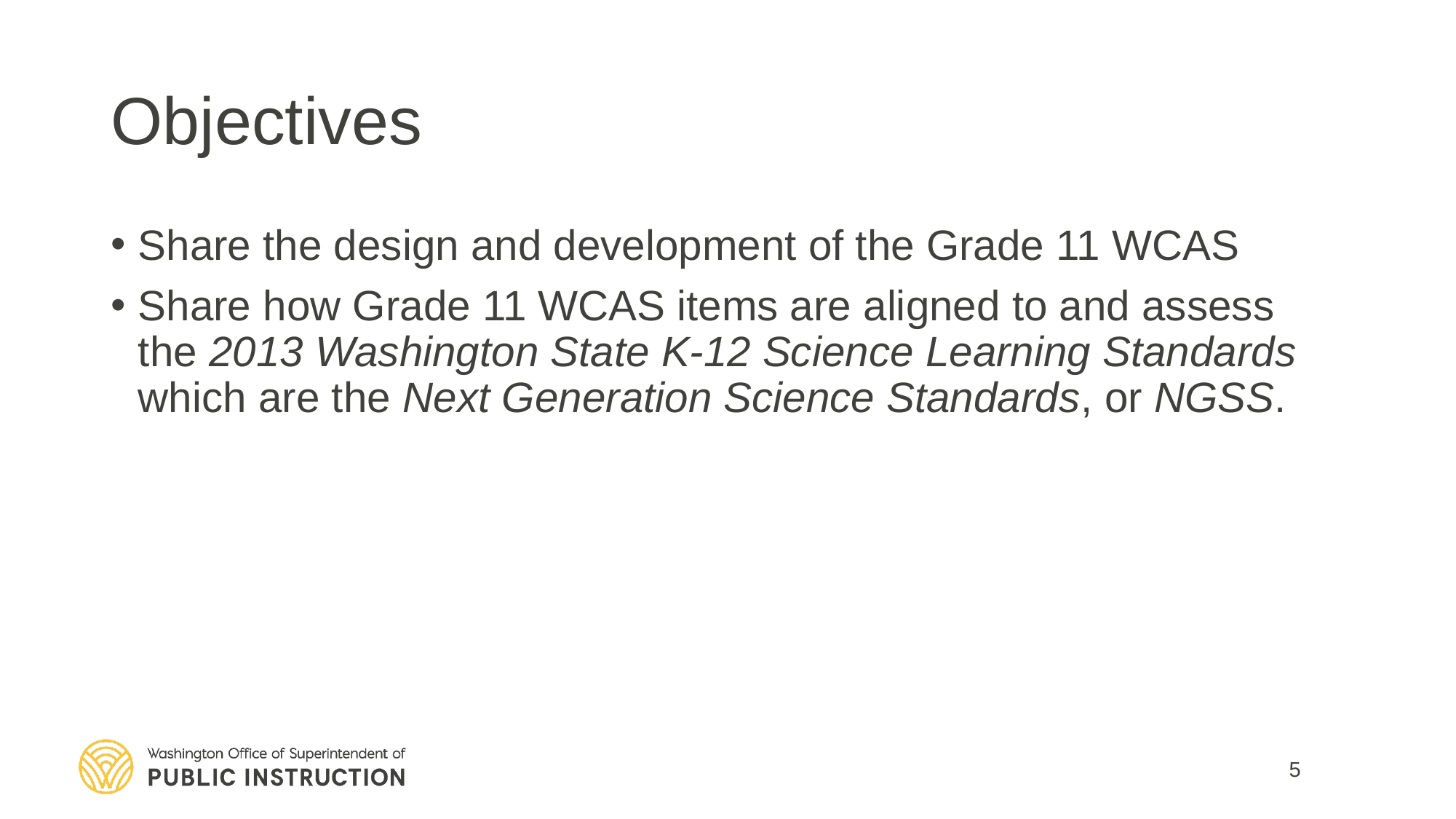

# Objectives
This presentation contains a script in the notes section. If you are accessing this information with a screen reader, be sure you are reading the notes section as well as the text contained in the slides.
Share the design and development of the Grade 11 WCAS
Share how Grade 11 WCAS items are aligned to and assess the 2013 Washington State K-12 Science Learning Standards which are the Next Generation Science Standards, or NGSS.

5